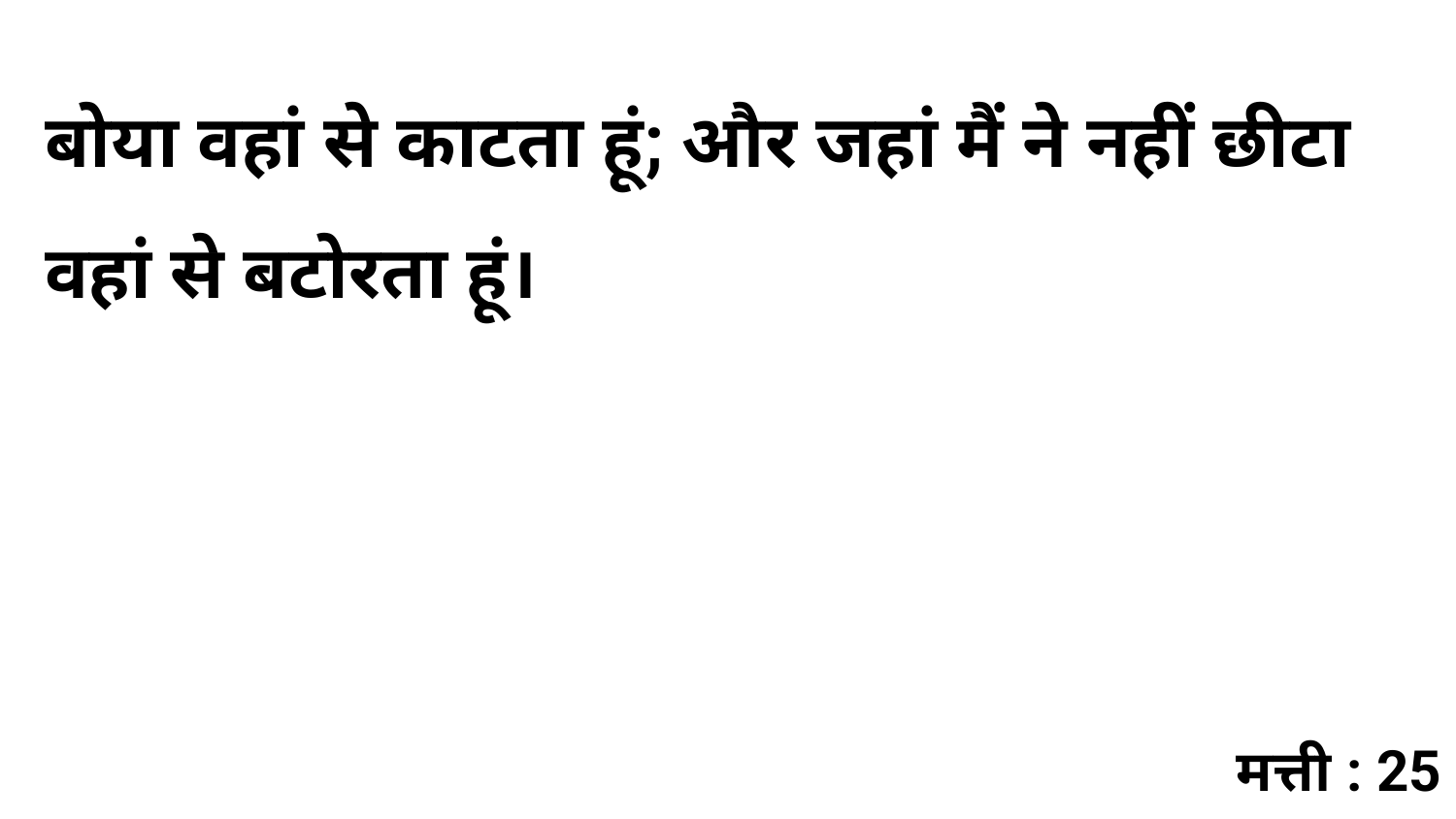

बोया वहां से काटता हूं; और जहां मैं ने नहीं छीटा वहां से बटोरता हूं।
मत्ती : 25